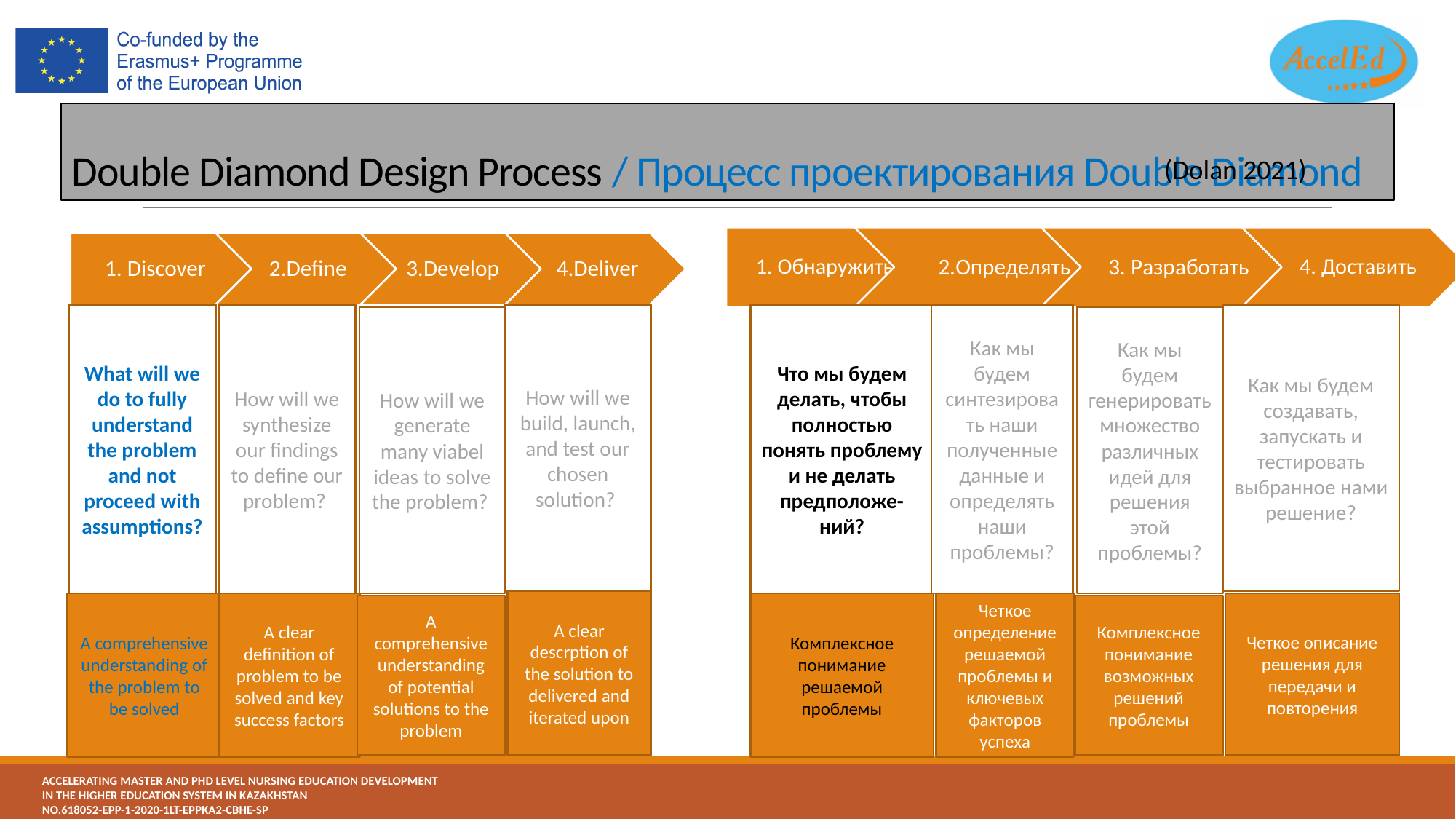

# Double Diamond Design Process / Процесс проектирования Double Diamond
(Dolan 2021)
1. Discover
2.Define
3.Develop
4.Deliver
1. Обнаружить
2.Определять
3. Разработать
4. Доставить
What will we do to fully understand the problem and not proceed with assumptions?
How will we synthesize our findings to define our problem?
How will we build, launch, and test our chosen solution?
Что мы будем делать, чтобы полностью понять проблему и не делать предположе-ний?
Как мы будем синтезировать наши полученные данные и определять наши проблемы?
Как мы будем создавать, запускать и тестировать выбранное нами решение?
How will we generate many viabel ideas to solve the problem?
Как мы будем генерировать множество различных идей для решения этой проблемы?
A clear descrption of the solution to delivered and iterated upon
A comprehensive understanding of the problem to be solved
A clear definition of problem to be solved and key success factors
Комплексное понимание решаемой проблемы
Четкое определение решаемой проблемы и ключевых факторов успеха
Четкое описание решения для передачи и повторения
A comprehensive understanding of potential solutions to the problem
Комплексное понимание возможных решений проблемы